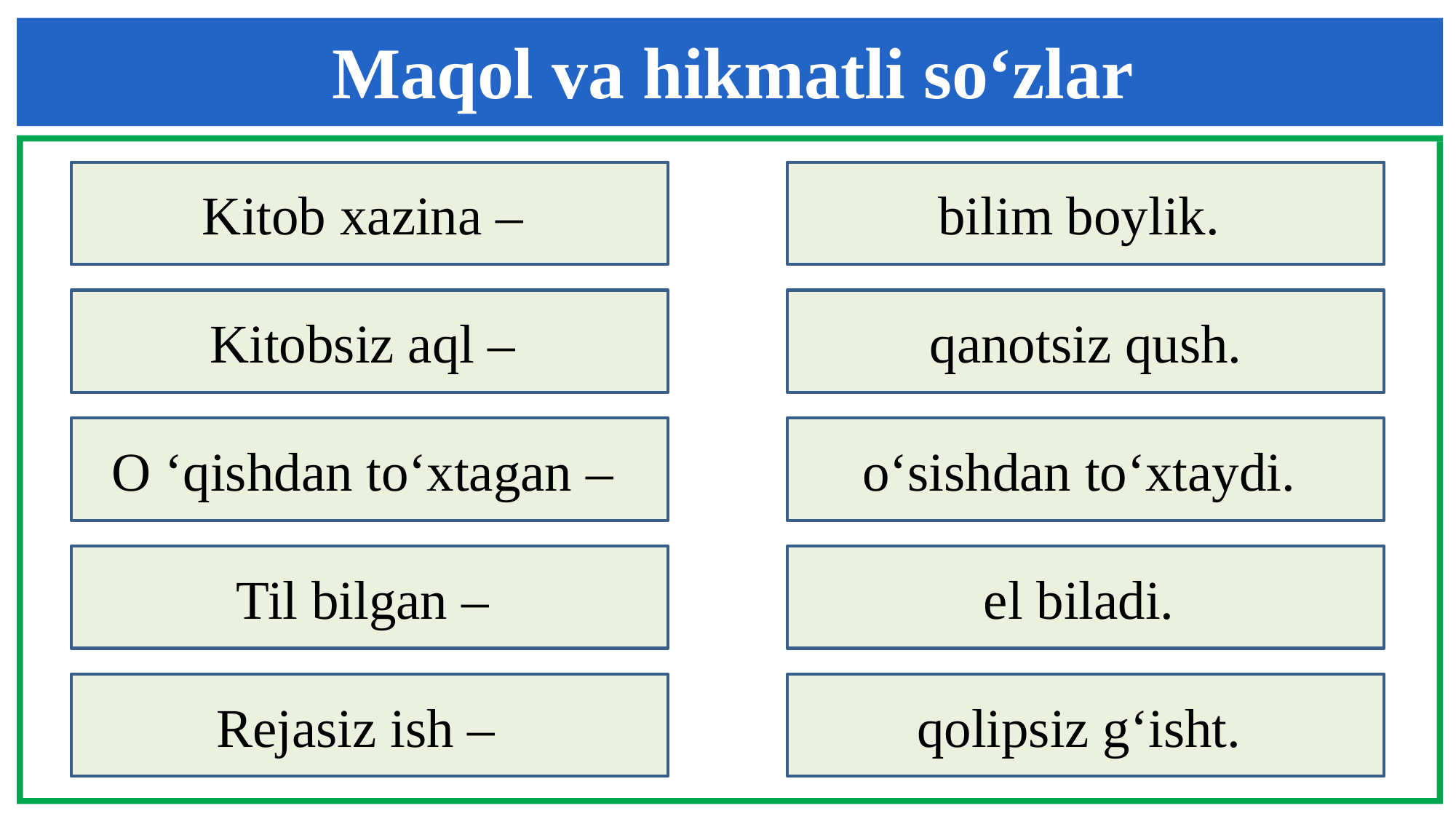

Maqol va hikmatli so‘zlar
Kitob xazina –
bilim boylik.
Kitobsiz aql –
qanotsiz qush.
O ‘qishdan to‘xtagan –
o‘sishdan to‘xtaydi.
Til bilgan –
el biladi.
Rejasiz ish –
qolipsiz g‘isht.